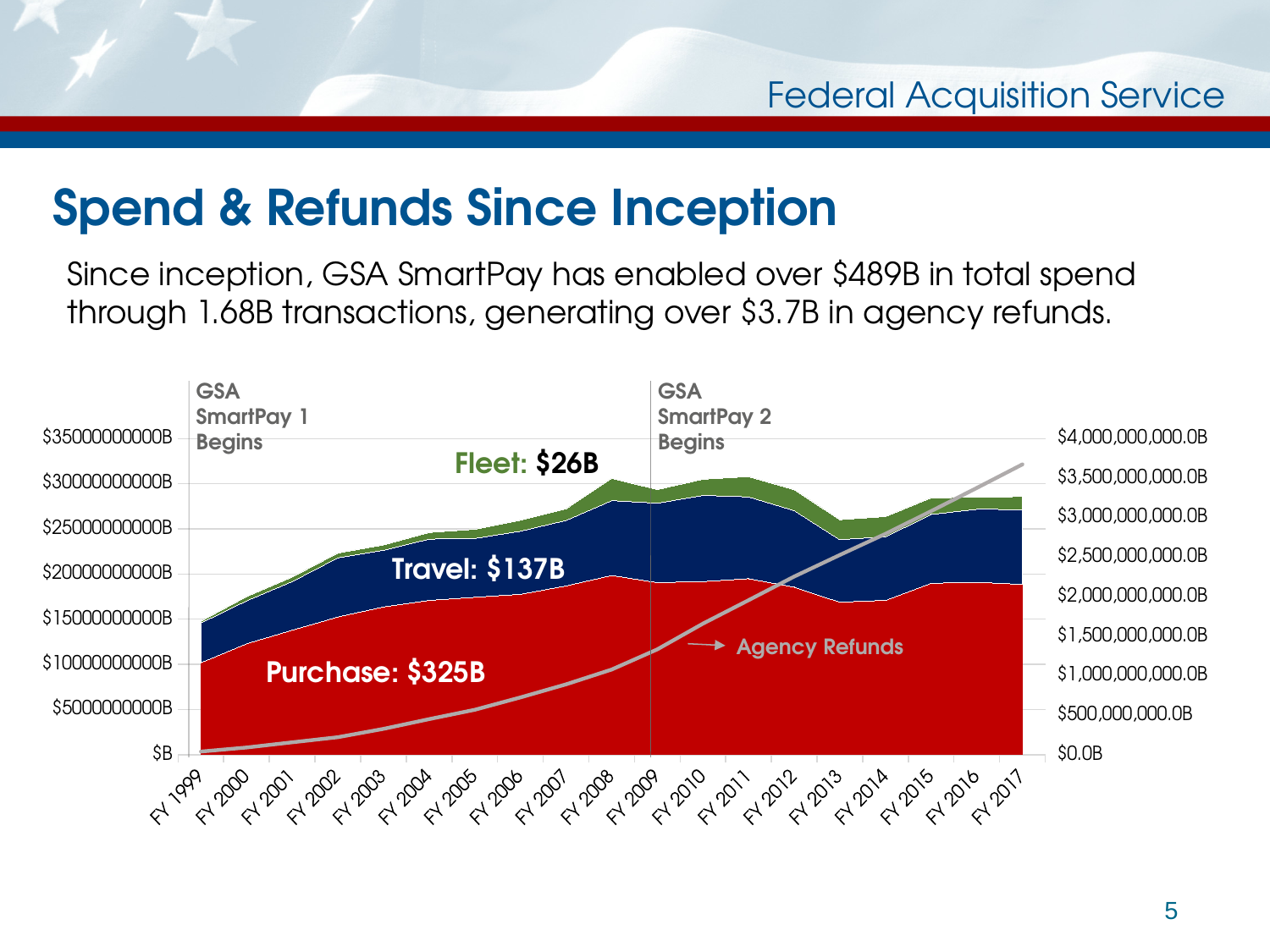

# Spend & Refunds Since Inception
Since inception, GSA SmartPay has enabled over $489B in total spend through 1.68B transactions, generating over $3.7B in agency refunds.

### Chart

| Category | Purchase | Travel | Fleet | Cumulative Agency Refunds |
|---|---|---|---|---|
| FY 1999 | 10189959830.52 | 4394217172.9400015 | 203377488.03 | 41000000.0 |
| FY 2000 | 12288744026.31 | 4754345302.41 | 462330424.43999994 | 92000000.0 |
| FY 2001 | 13787668675.870003 | 5389676326.920002 | 498103462.77 | 158000000.0 |
| FY 2002 | 15247501991.120005 | 6554640309.57671 | 526507104.5899999 | 222000000.0 |
| FY 2003 | 16370886268.969995 | 6259662160.819243 | 593788301.26 | 328000000.0 |
| FY 2004 | 17082562874.600002 | 6787427445.929958 | 734186556.4999999 | 451000000.0 |
| FY 2005 | 17432516795.610004 | 6511377066.93272 | 1010440696.9799999 | 569000000.0 |
| FY 2006 | 17758226924.100006 | 6986312283.606972 | 1221951209.1599998 | 725000000.0 |
| FY 2007 | 18692783101.79001 | 7244328880.657309 | 1285224083.9499998 | 891000000.0 |
| FY 2008 | 19848941465.34727 | 8279917278.180002 | 2467765878.0499997 | 1078000000.0 |
| FY 2009 | 19060829398.22988 | 8781256988.340998 | 1513450865.83 | 1333000000.0 |
| FY 2010 | 19170837509.819813 | 9530821610.9 | 1794532113.9299998 | 1659000000.0 |
| FY 2011 | 19492653312.45996 | 9046474826.639992 | 2247840013.2899957 | 1956000000.0 |
| FY 2012 | 18556145489.949978 | 8474800741.909994 | 2315913771.4839964 | 2255000000.0 |
| FY 2013 | 16892104013.036572 | 6919018374.288995 | 2206588745.419496 | 2528000000.0 |
| FY 2014 | 17091643620.727074 | 7038795655.854891 | 2234790576.1429324 | 2795000000.0 |
| FY 2015 | 18983785847.239975 | 7612650321.589992 | 1839447333.11 | 3082000000.0 |
| FY 2016 | 19092741813.029976 | 8080383163.849992 | 1330641218.4199998 | 3375000000.0 |
| FY 2017 | 18853786758.819977 | 8285126324.6699915 | 1439615712.4699998 | 3673445683.7966 |
GSA SmartPay 1 Begins

GSA SmartPay 2 Begins

Fleet: $26B
Travel: $137B
Agency Refunds

Purchase: $325B